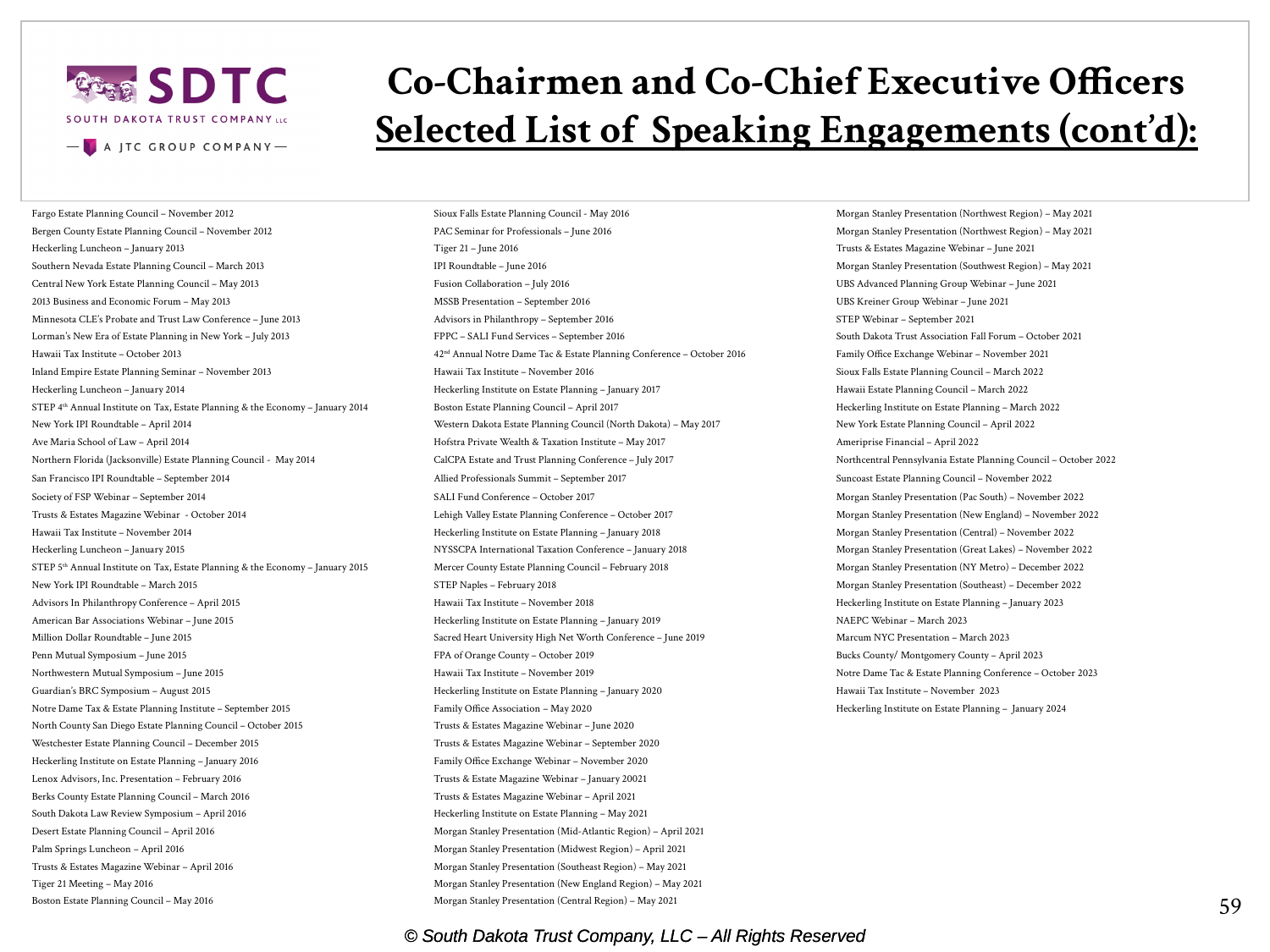

Co-Chairmen and Co-Chief Executive Officers
Selected List of  Speaking Engagements (cont’d):
| Fargo Estate Planning Council – November 2012 | Sioux Falls Estate Planning Council - May 2016 | Morgan Stanley Presentation (Northwest Region) – May 2021 |
| --- | --- | --- |
| Bergen County Estate Planning Council – November 2012 | PAC Seminar for Professionals – June 2016 | Morgan Stanley Presentation (Northwest Region) – May 2021 |
| Heckerling Luncheon – January 2013 | Tiger 21 – June 2016 | Trusts & Estates Magazine Webinar – June 2021 |
| Southern Nevada Estate Planning Council – March 2013 | IPI Roundtable – June 2016 | Morgan Stanley Presentation (Southwest Region) – May 2021 |
| Central New York Estate Planning Council – May 2013 | Fusion Collaboration – July 2016 | UBS Advanced Planning Group Webinar – June 2021 |
| 2013 Business and Economic Forum – May 2013 | MSSB Presentation – September 2016 | UBS Kreiner Group Webinar – June 2021 |
| Minnesota CLE’s Probate and Trust Law Conference – June 2013 | Advisors in Philanthropy – September 2016 | STEP Webinar – September 2021 |
| Lorman’s New Era of Estate Planning in New York – July 2013 | FPPC – SALI Fund Services – September 2016 | South Dakota Trust Association Fall Forum – October 2021 |
| Hawaii Tax Institute – October 2013 | 42nd Annual Notre Dame Tac & Estate Planning Conference – October 2016 | Family Office Exchange Webinar – November 2021 |
| Inland Empire Estate Planning Seminar – November 2013 | Hawaii Tax Institute – November 2016 | Sioux Falls Estate Planning Council – March 2022 |
| Heckerling Luncheon – January 2014 | Heckerling Institute on Estate Planning – January 2017 | Hawaii Estate Planning Council – March 2022 |
| STEP 4th Annual Institute on Tax, Estate Planning & the Economy – January 2014 | Boston Estate Planning Council – April 2017 | Heckerling Institute on Estate Planning – March 2022 |
| New York IPI Roundtable – April 2014 | Western Dakota Estate Planning Council (North Dakota) – May 2017 | New York Estate Planning Council – April 2022 |
| Ave Maria School of Law – April 2014 | Hofstra Private Wealth & Taxation Institute – May 2017 | Ameriprise Financial – April 2022 |
| Northern Florida (Jacksonville) Estate Planning Council - May 2014 | CalCPA Estate and Trust Planning Conference – July 2017 | Northcentral Pennsylvania Estate Planning Council – October 2022 |
| San Francisco IPI Roundtable – September 2014 | Allied Professionals Summit – September 2017 | Suncoast Estate Planning Council – November 2022 |
| Society of FSP Webinar – September 2014 | SALI Fund Conference – October 2017 | Morgan Stanley Presentation (Pac South) – November 2022 |
| Trusts & Estates Magazine Webinar - October 2014 | Lehigh Valley Estate Planning Conference – October 2017 | Morgan Stanley Presentation (New England) – November 2022 |
| Hawaii Tax Institute – November 2014 | Heckerling Institute on Estate Planning – January 2018 | Morgan Stanley Presentation (Central) – November 2022 |
| Heckerling Luncheon – January 2015 | NYSSCPA International Taxation Conference – January 2018 | Morgan Stanley Presentation (Great Lakes) – November 2022 |
| STEP 5th Annual Institute on Tax, Estate Planning & the Economy – January 2015 | Mercer County Estate Planning Council – February 2018 | Morgan Stanley Presentation (NY Metro) – December 2022 |
| New York IPI Roundtable – March 2015 | STEP Naples – February 2018 | Morgan Stanley Presentation (Southeast) – December 2022 |
| Advisors In Philanthropy Conference – April 2015 | Hawaii Tax Institute – November 2018 | Heckerling Institute on Estate Planning – January 2023 |
| American Bar Associations Webinar – June 2015 | Heckerling Institute on Estate Planning – January 2019 | NAEPC Webinar – March 2023 |
| Million Dollar Roundtable – June 2015 | Sacred Heart University High Net Worth Conference – June 2019 | Marcum NYC Presentation – March 2023 |
| Penn Mutual Symposium – June 2015 | FPA of Orange County – October 2019 | Bucks County/ Montgomery County – April 2023 |
| Northwestern Mutual Symposium – June 2015 | Hawaii Tax Institute – November 2019 | Notre Dame Tac & Estate Planning Conference – October 2023 |
| Guardian’s BRC Symposium – August 2015 | Heckerling Institute on Estate Planning – January 2020 | Hawaii Tax Institute – November 2023 |
| Notre Dame Tax & Estate Planning Institute – September 2015 | Family Office Association – May 2020 | Heckerling Institute on Estate Planning – January 2024 |
| North County San Diego Estate Planning Council – October 2015 | Trusts & Estates Magazine Webinar – June 2020 |  |
| Westchester Estate Planning Council – December 2015 | Trusts & Estates Magazine Webinar – September 2020 |  |
| Heckerling Institute on Estate Planning – January 2016 | Family Office Exchange Webinar – November 2020 |  |
| Lenox Advisors, Inc. Presentation – February 2016 | Trusts & Estate Magazine Webinar – January 20021 |  |
| Berks County Estate Planning Council – March 2016 | Trusts & Estates Magazine Webinar – April 2021 |  |
| South Dakota Law Review Symposium – April 2016 | Heckerling Institute on Estate Planning – May 2021 |  |
| Desert Estate Planning Council – April 2016 | Morgan Stanley Presentation (Mid-Atlantic Region) – April 2021 |  |
| Palm Springs Luncheon – April 2016 | Morgan Stanley Presentation (Midwest Region) – April 2021 |  |
| Trusts & Estates Magazine Webinar – April 2016 | Morgan Stanley Presentation (Southeast Region) – May 2021 |  |
| Tiger 21 Meeting – May 2016 | Morgan Stanley Presentation (New England Region) – May 2021 |  |
| Boston Estate Planning Council – May 2016 | Morgan Stanley Presentation (Central Region) – May 2021 |  |
|  |  |  |
59